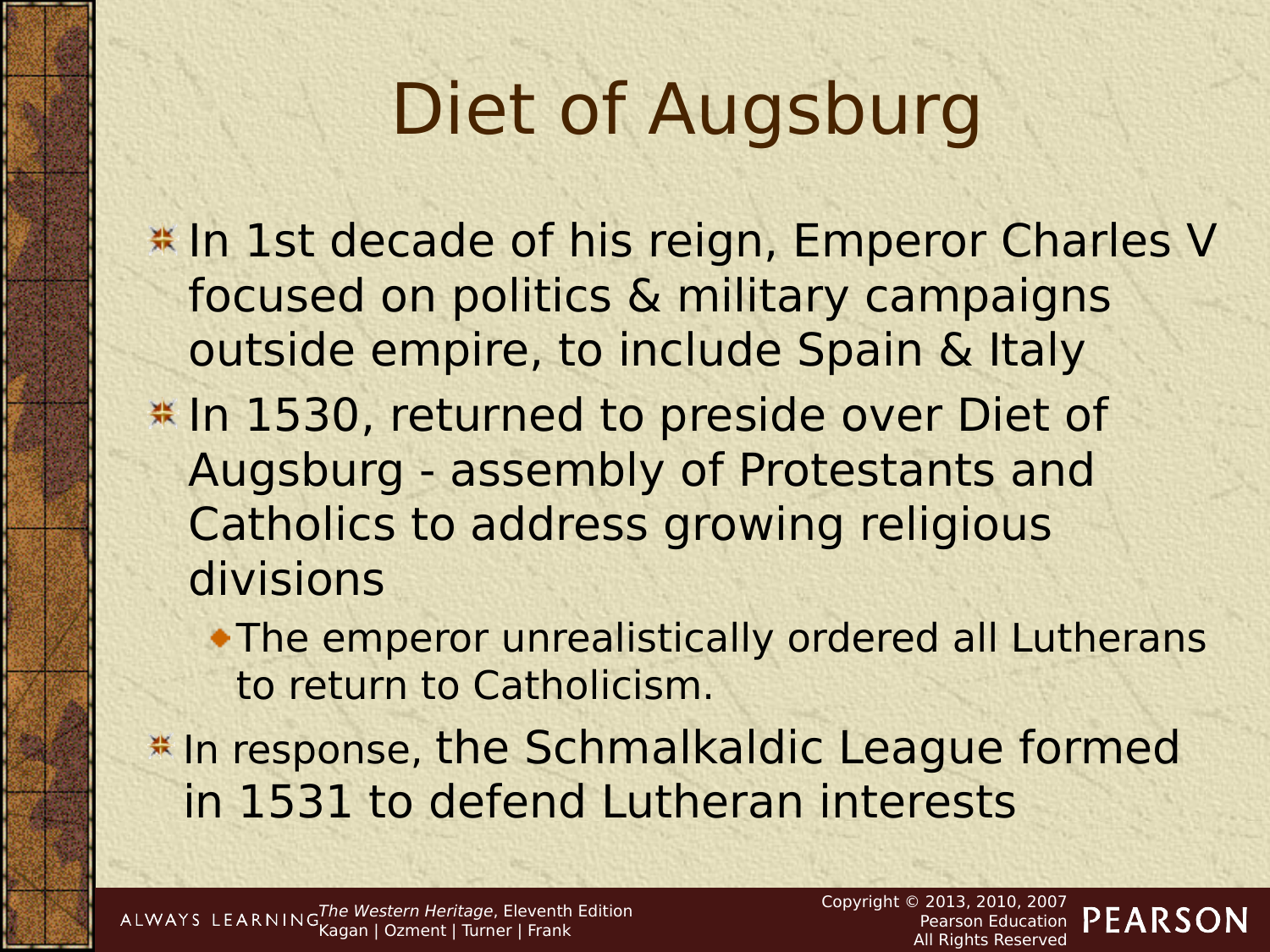

Diet of Augsburg
In 1st decade of his reign, Emperor Charles V focused on politics & military campaigns outside empire, to include Spain & Italy
In 1530, returned to preside over Diet of Augsburg - assembly of Protestants and Catholics to address growing religious divisions
The emperor unrealistically ordered all Lutherans to return to Catholicism.
In response, the Schmalkaldic League formed in 1531 to defend Lutheran interests